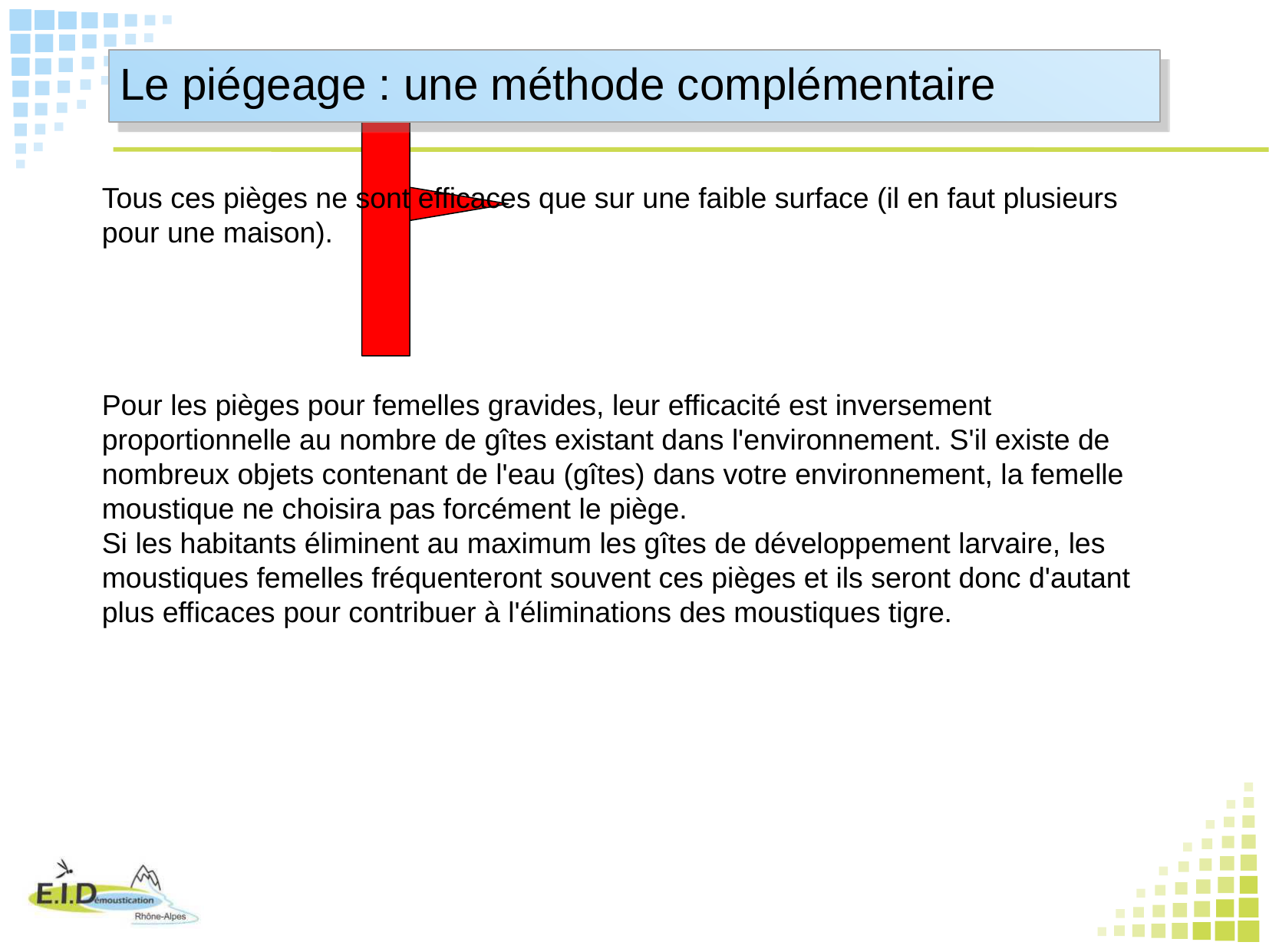

Le piégeage : une méthode complémentaire

Tous ces pièges ne sont efficaces que sur une faible surface (il en faut plusieurs pour une maison).

Pour les pièges pour femelles gravides, leur efficacité est inversement proportionnelle au nombre de gîtes existant dans l'environnement. S'il existe de nombreux objets contenant de l'eau (gîtes) dans votre environnement, la femelle moustique ne choisira pas forcément le piège.
Si les habitants éliminent au maximum les gîtes de développement larvaire, les moustiques femelles fréquenteront souvent ces pièges et ils seront donc d'autant plus efficaces pour contribuer à l'éliminations des moustiques tigre.